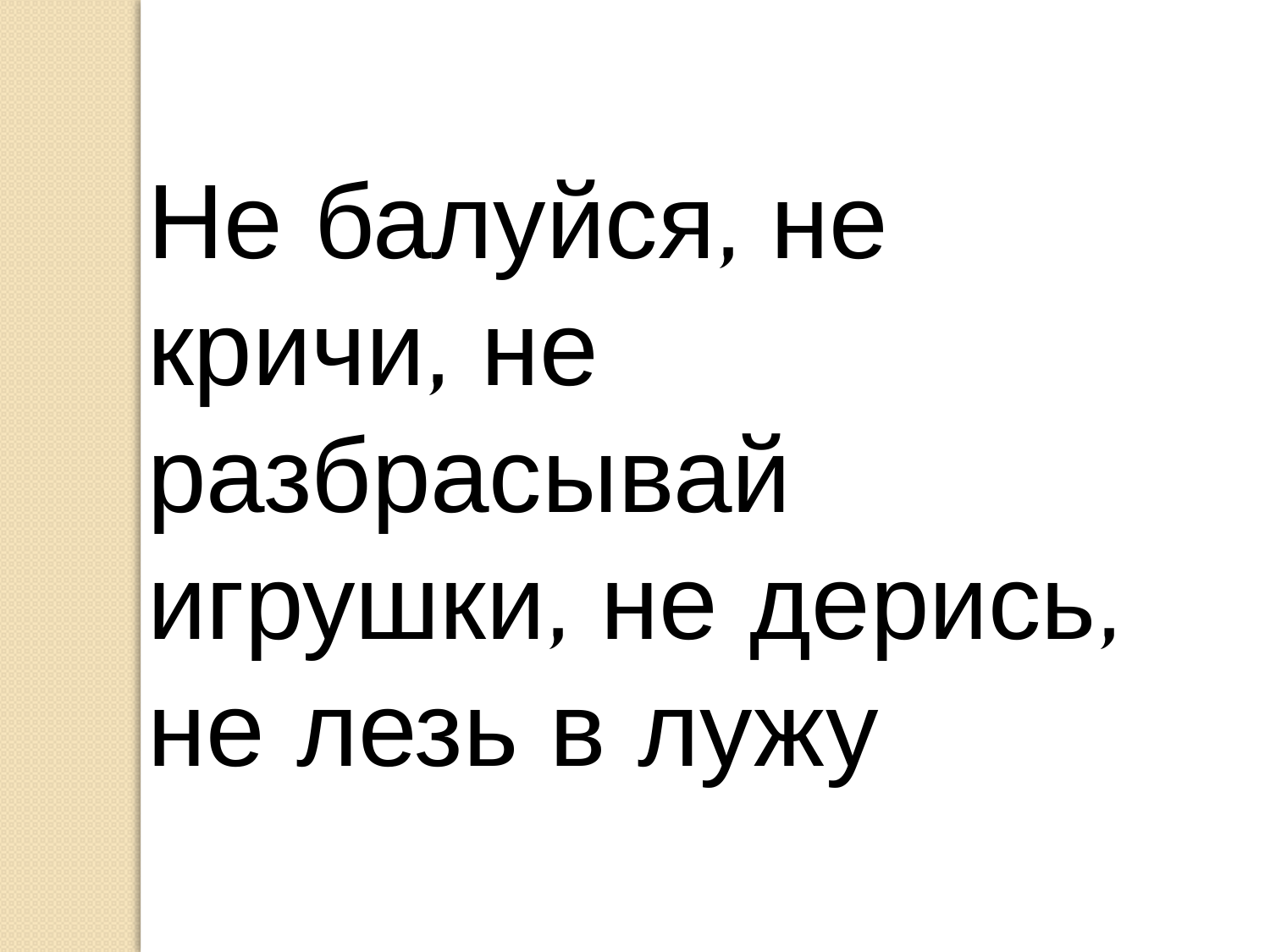

Не балуйся, не кричи, не разбрасывай игрушки, не дерись, не лезь в лужу